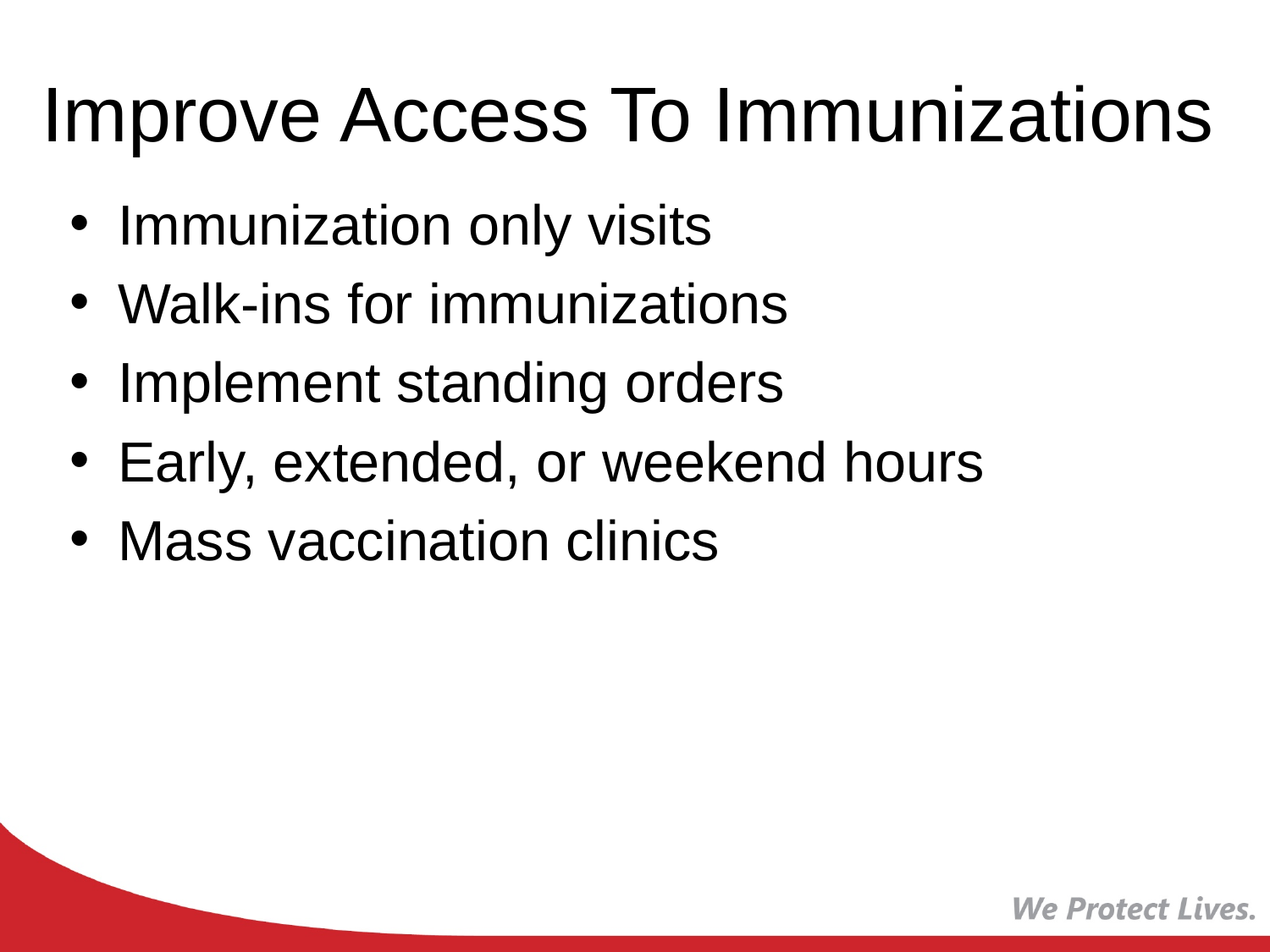

# Improve Access To Immunizations
Immunization only visits
Walk-ins for immunizations
Implement standing orders
Early, extended, or weekend hours
Mass vaccination clinics